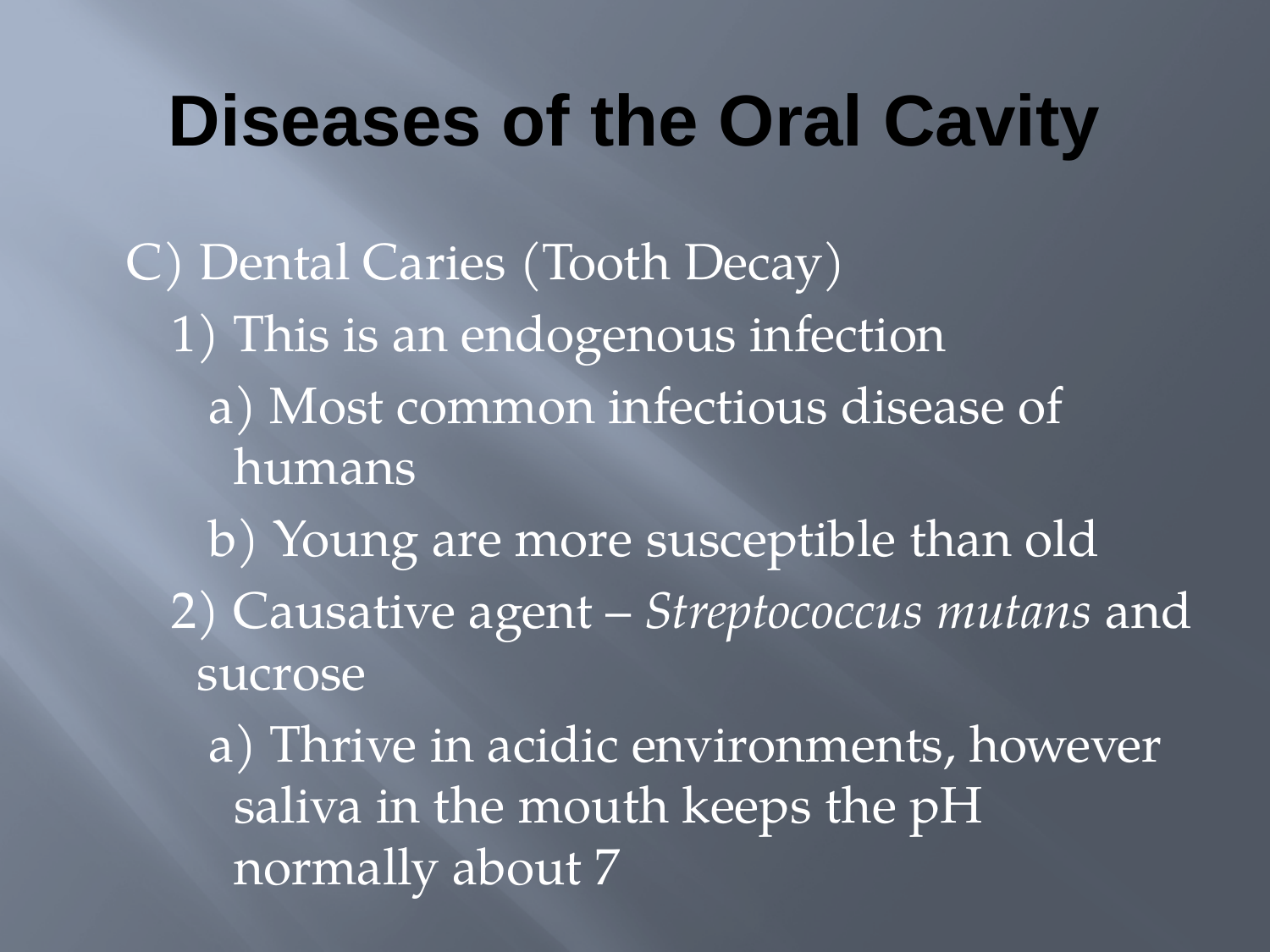

# Diseases of the Oral Cavity
C) Dental Caries (Tooth Decay)
1) This is an endogenous infection
a) Most common infectious disease of humans
b) Young are more susceptible than old
2) Causative agent – Streptococcus mutans and sucrose
a) Thrive in acidic environments, however saliva in the mouth keeps the pH normally about 7